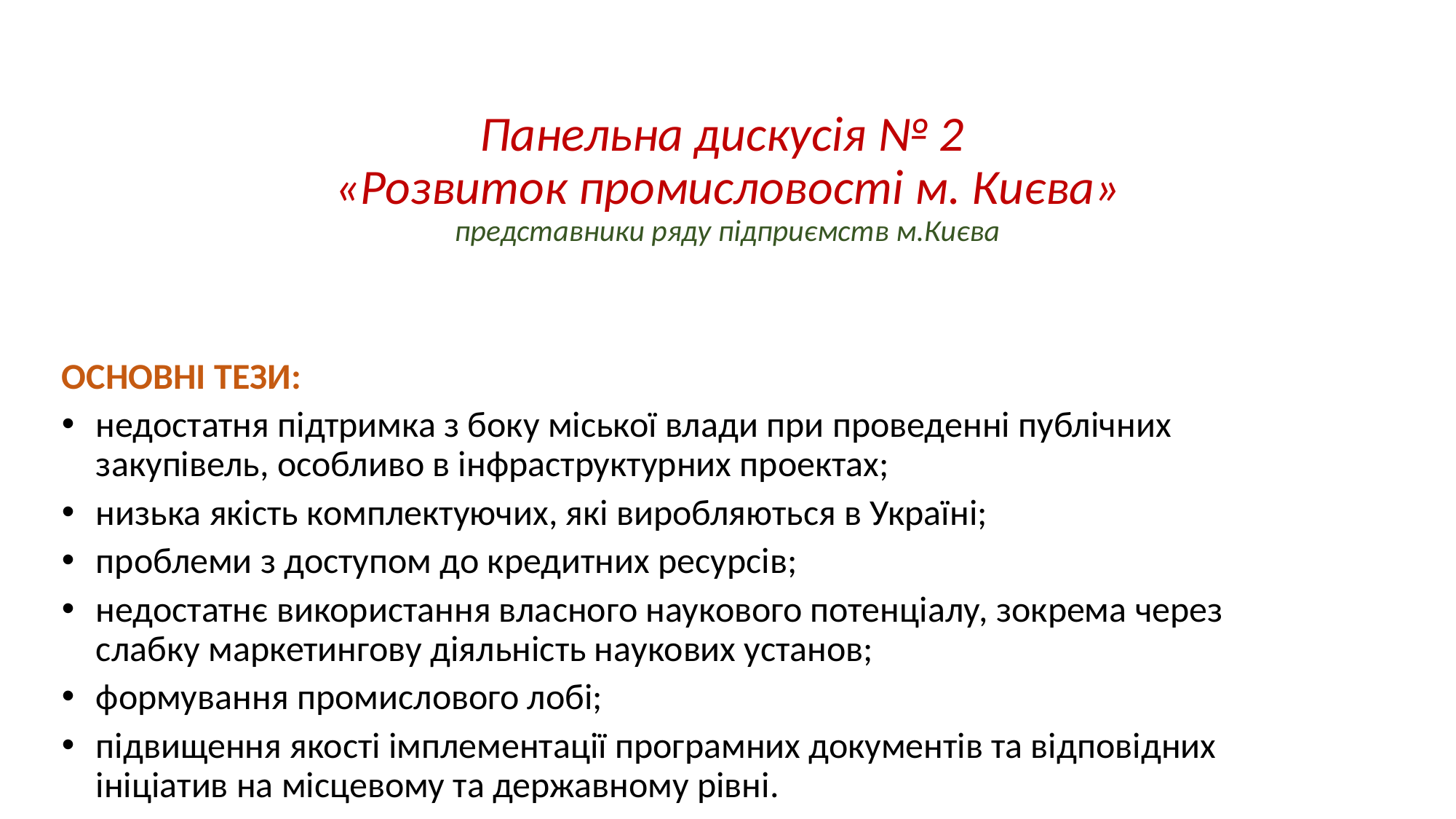

# Панельна дискусія № 2 «Розвиток промисловості м. Києва» представники ряду підприємств м.Києва

ОСНОВНІ ТЕЗИ:
недостатня підтримка з боку міської влади при проведенні публічних закупівель, особливо в інфраструктурних проектах;
низька якість комплектуючих, які виробляються в Україні;
проблеми з доступом до кредитних ресурсів;
недостатнє використання власного наукового потенціалу, зокрема через слабку маркетингову діяльність наукових установ;
формування промислового лобі;
підвищення якості імплементації програмних документів та відповідних ініціатив на місцевому та державному рівні.